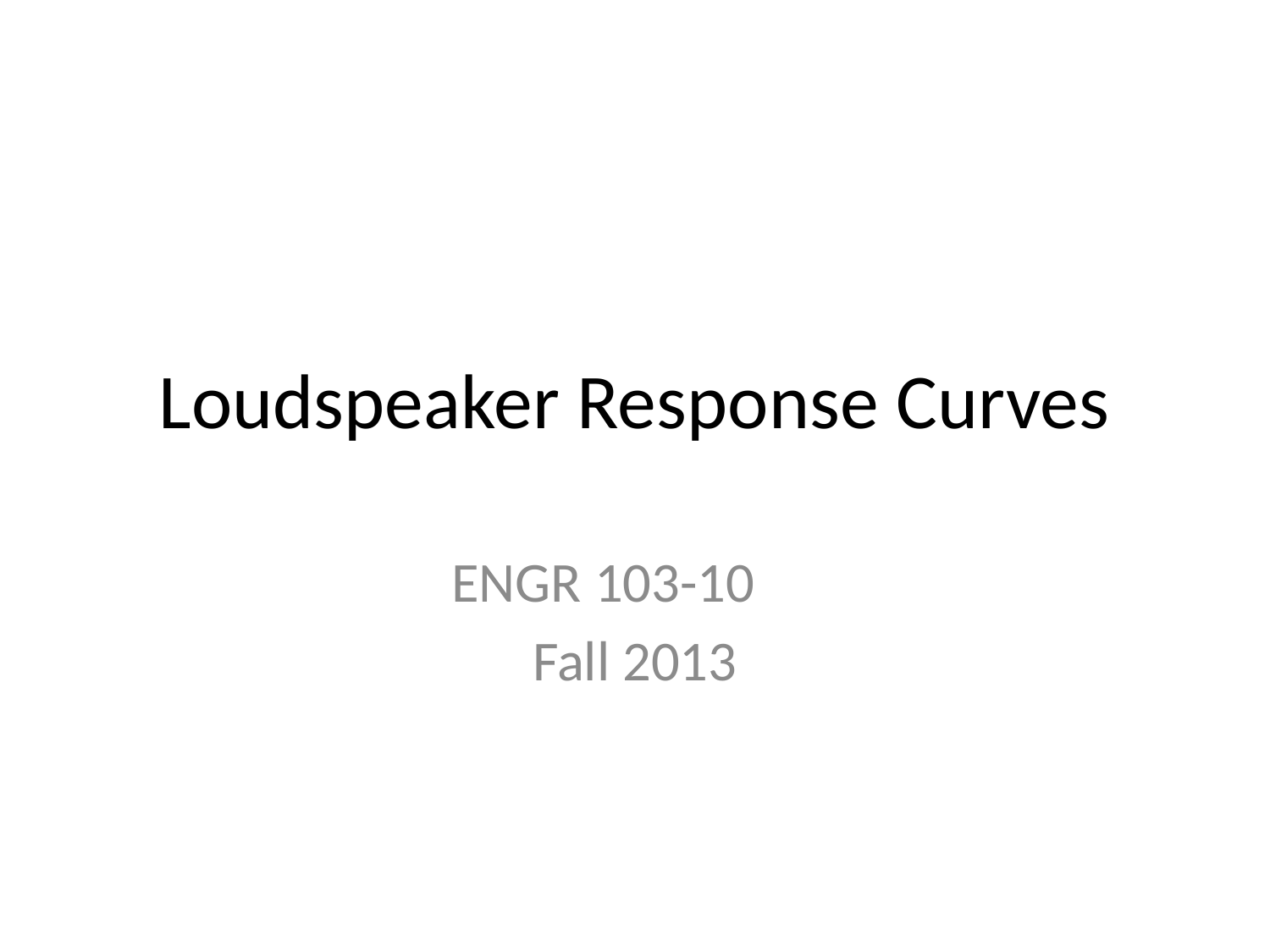

# Loudspeaker Response Curves
ENGR 103-10
Fall 2013